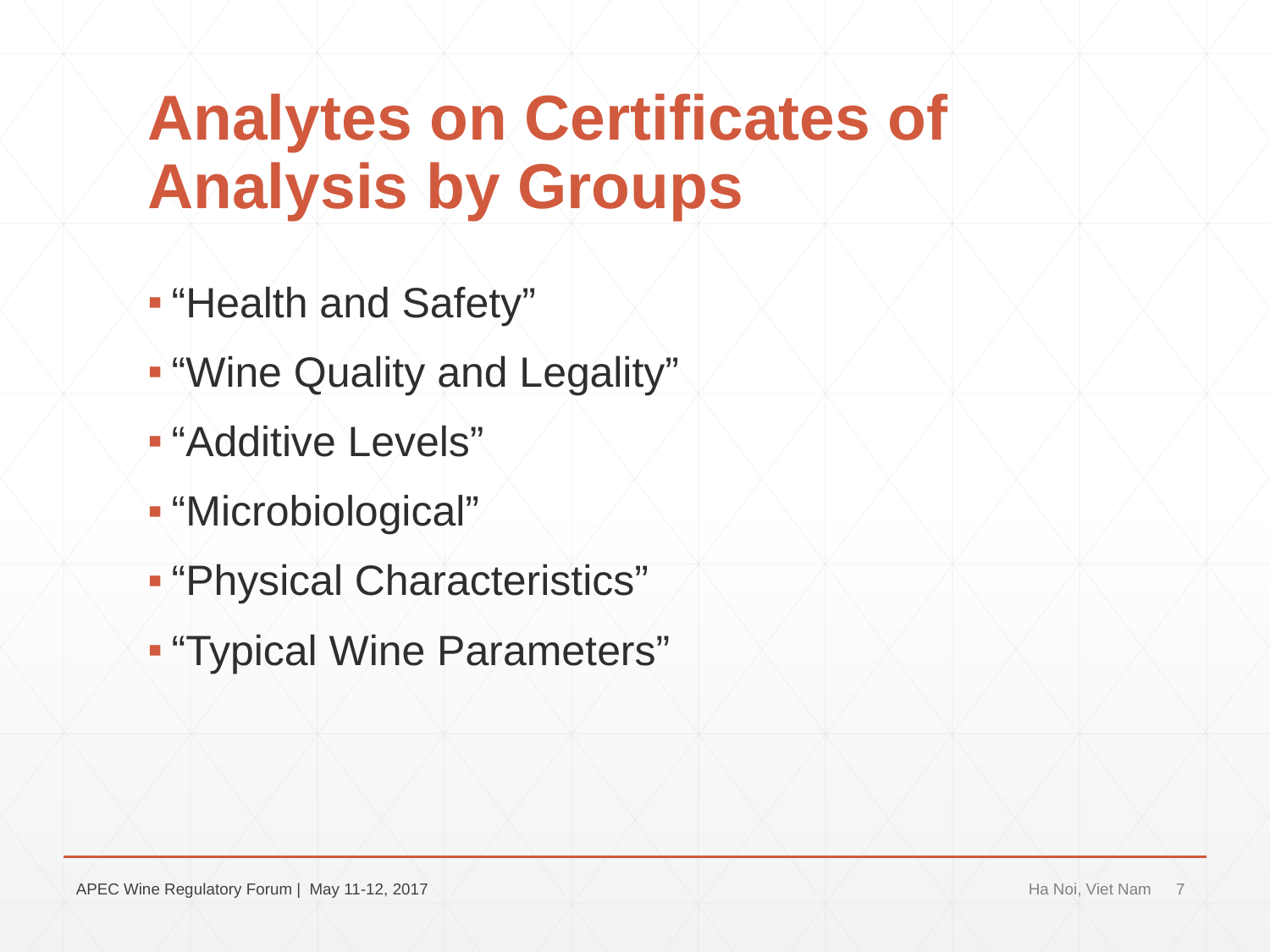

# Analytes on Certificates of Analysis by Groups
“Health and Safety”
“Wine Quality and Legality”
“Additive Levels”
“Microbiological”
“Physical Characteristics”
“Typical Wine Parameters”

APEC Wine Regulatory Forum |  May 11-12, 2017
Ha Noi, Viet Nam
7